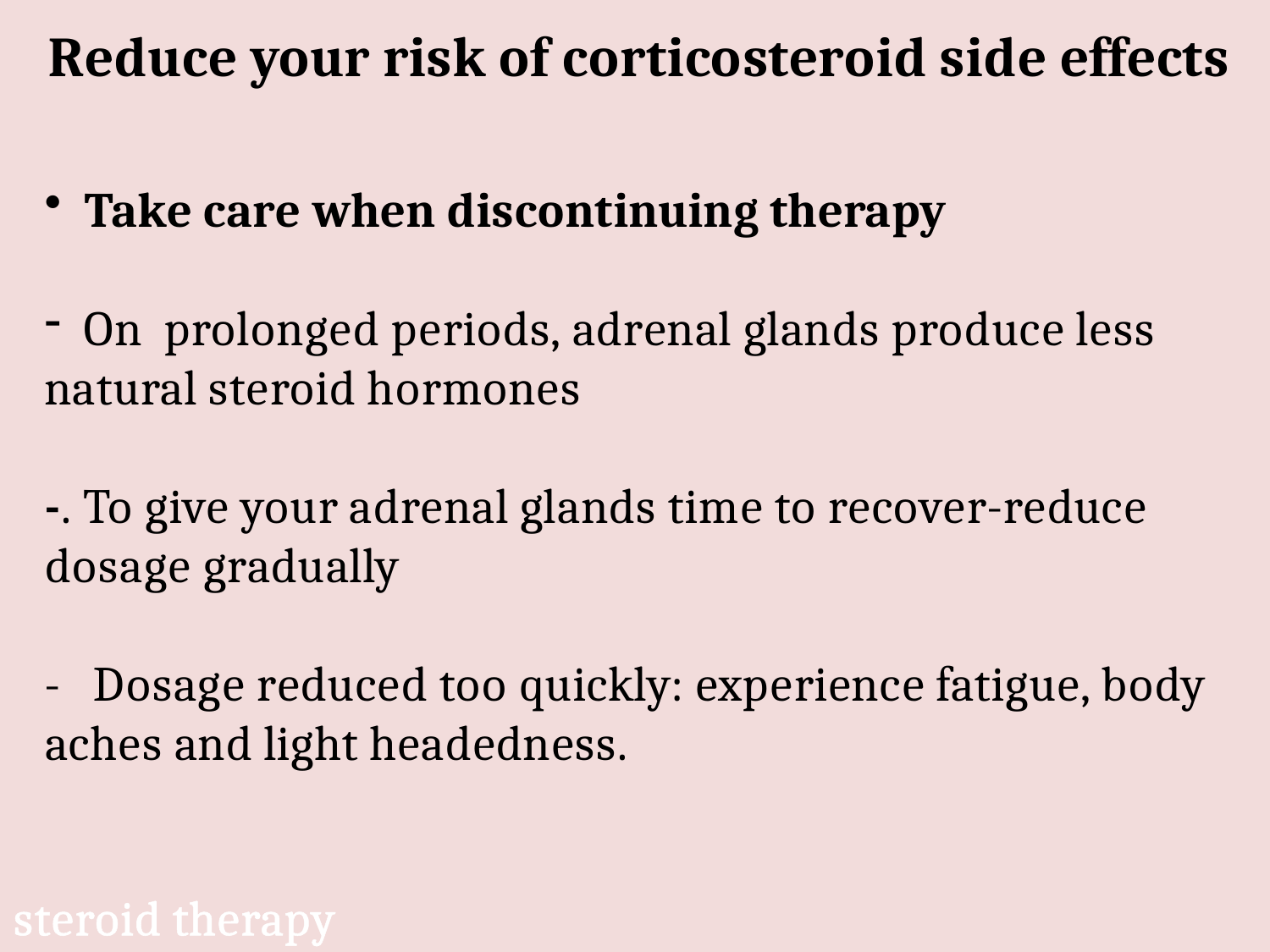

Reduce your risk of corticosteroid side effects
  Take care when discontinuing therapy

  On  prolonged periods, adrenal glands produce less natural steroid hormones

-. To give your adrenal glands time to recover-reduce dosage gradually

-   Dosage reduced too quickly: experience fatigue, body aches and light headedness.
steroid therapy